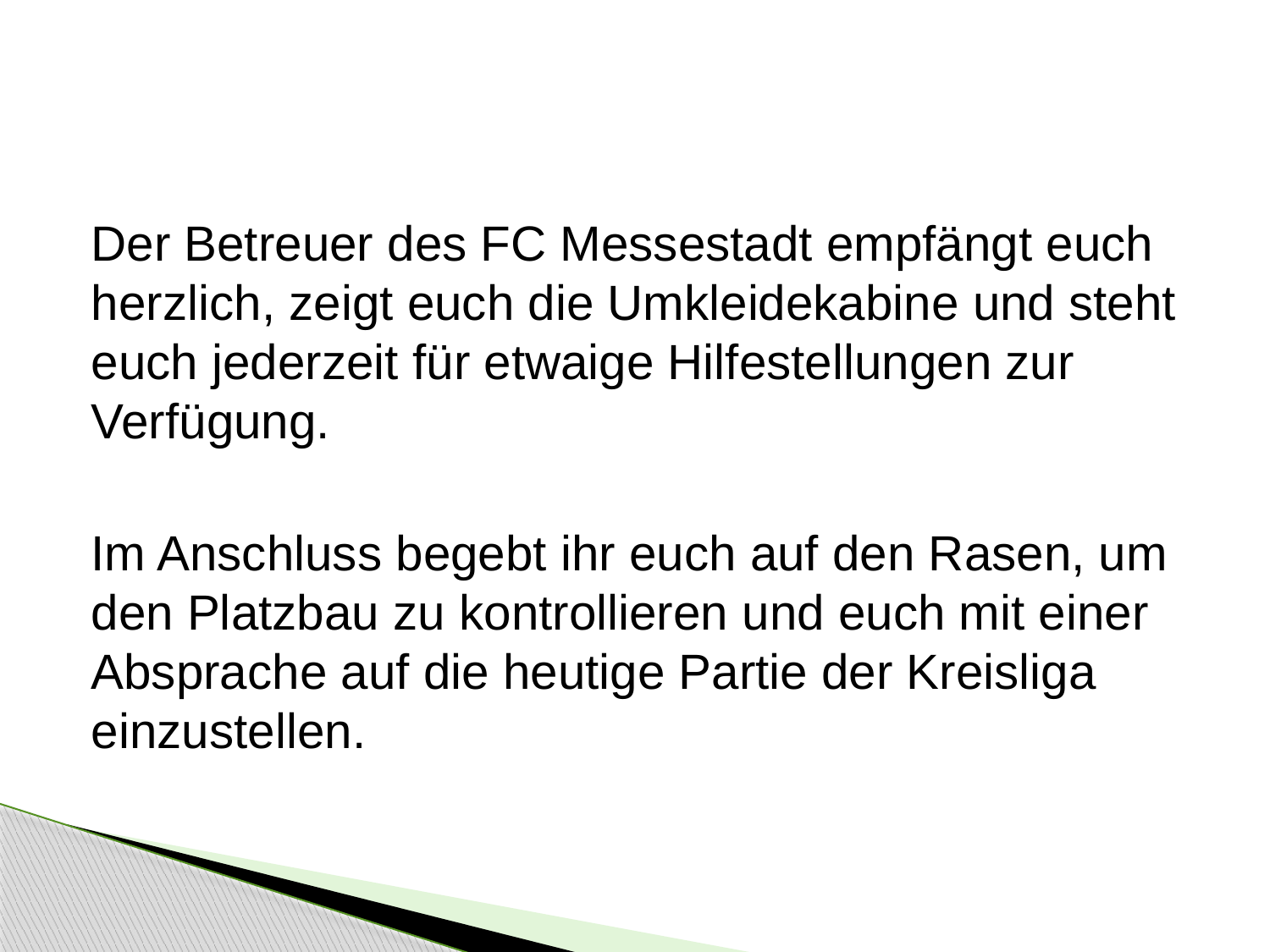

#
Der Betreuer des FC Messestadt empfängt euch herzlich, zeigt euch die Umkleidekabine und steht euch jederzeit für etwaige Hilfestellungen zur Verfügung.

Im Anschluss begebt ihr euch auf den Rasen, um den Platzbau zu kontrollieren und euch mit einer Absprache auf die heutige Partie der Kreisliga einzustellen.